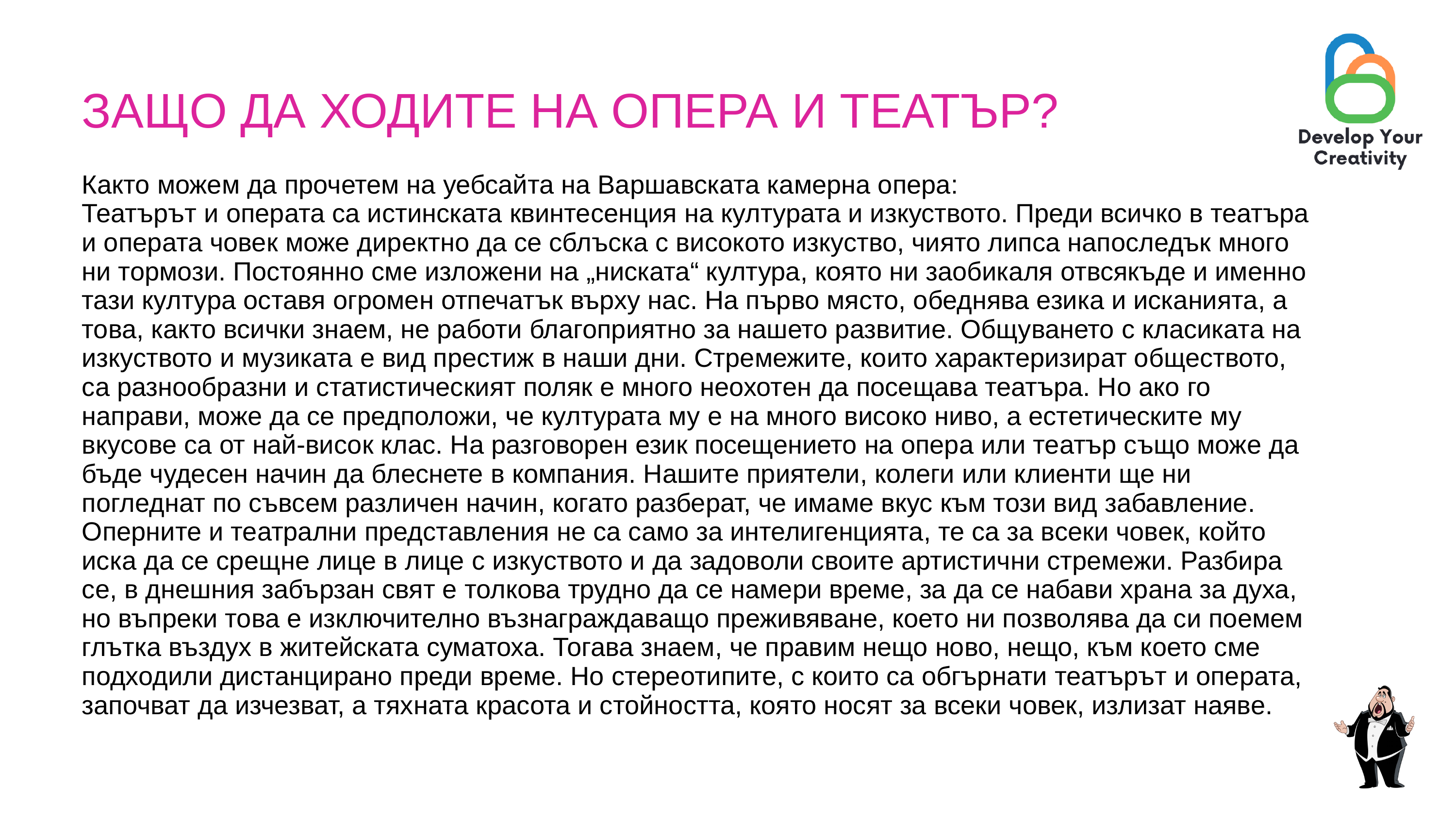

ЗАЩО ДА ХОДИТЕ НА ОПЕРА И ТЕАТЪР?
Както можем да прочетем на уебсайта на Варшавската камерна опера:
Театърът и операта са истинската квинтесенция на културата и изкуството. Преди всичко в театъра и операта човек може директно да се сблъска с високото изкуство, чиято липса напоследък много ни тормози. Постоянно сме изложени на „ниската“ култура, която ни заобикаля отвсякъде и именно тази култура оставя огромен отпечатък върху нас. На първо място, обеднява езика и исканията, а това, както всички знаем, не работи благоприятно за нашето развитие. Общуването с класиката на изкуството и музиката е вид престиж в наши дни. Стремежите, които характеризират обществото, са разнообразни и статистическият поляк е много неохотен да посещава театъра. Но ако го направи, може да се предположи, че културата му е на много високо ниво, а естетическите му вкусове са от най-висок клас. На разговорен език посещението на опера или театър също може да бъде чудесен начин да блеснете в компания. Нашите приятели, колеги или клиенти ще ни погледнат по съвсем различен начин, когато разберат, че имаме вкус към този вид забавление. Оперните и театрални представления не са само за интелигенцията, те са за всеки човек, който иска да се срещне лице в лице с изкуството и да задоволи своите артистични стремежи. Разбира се, в днешния забързан свят е толкова трудно да се намери време, за да се набави храна за духа, но въпреки това е изключително възнаграждаващо преживяване, което ни позволява да си поемем глътка въздух в житейската суматоха. Тогава знаем, че правим нещо ново, нещо, към което сме подходили дистанцирано преди време. Но стереотипите, с които са обгърнати театърът и операта, започват да изчезват, а тяхната красота и стойността, която носят за всеки човек, излизат наяве.